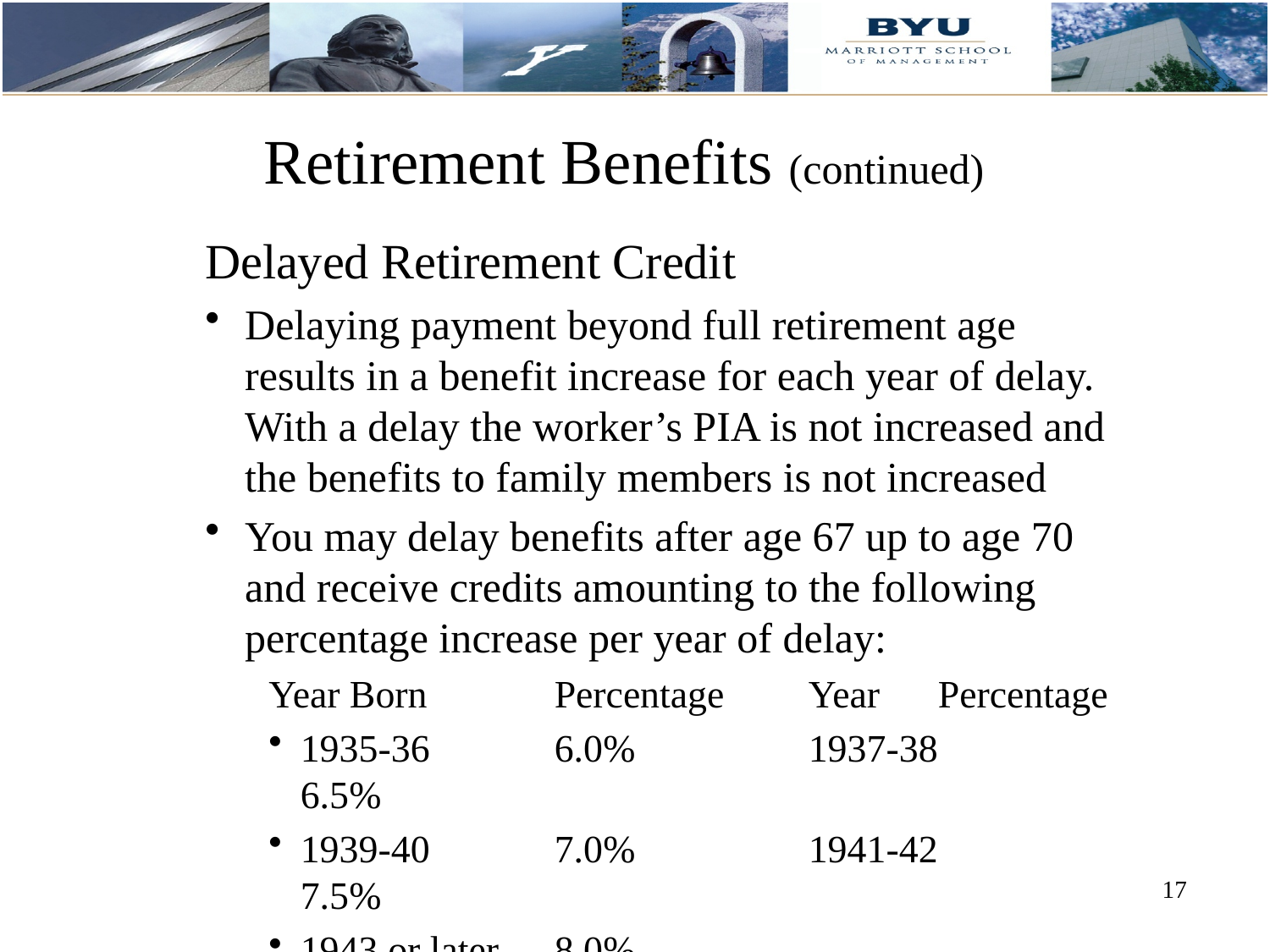

# Retirement Benefits (continued)
Delayed Retirement Credit
Delaying payment beyond full retirement age results in a benefit increase for each year of delay.  With a delay the worker’s PIA is not increased and the benefits to family members is not increased
You may delay benefits after age 67 up to age 70 and receive credits amounting to the following percentage increase per year of delay:
Year Born	Percentage 	Year      Percentage
1935-36	6.0%		1937-38	6.5%
1939-40	7.0%		1941-42	7.5%
1943 or later	8.0%